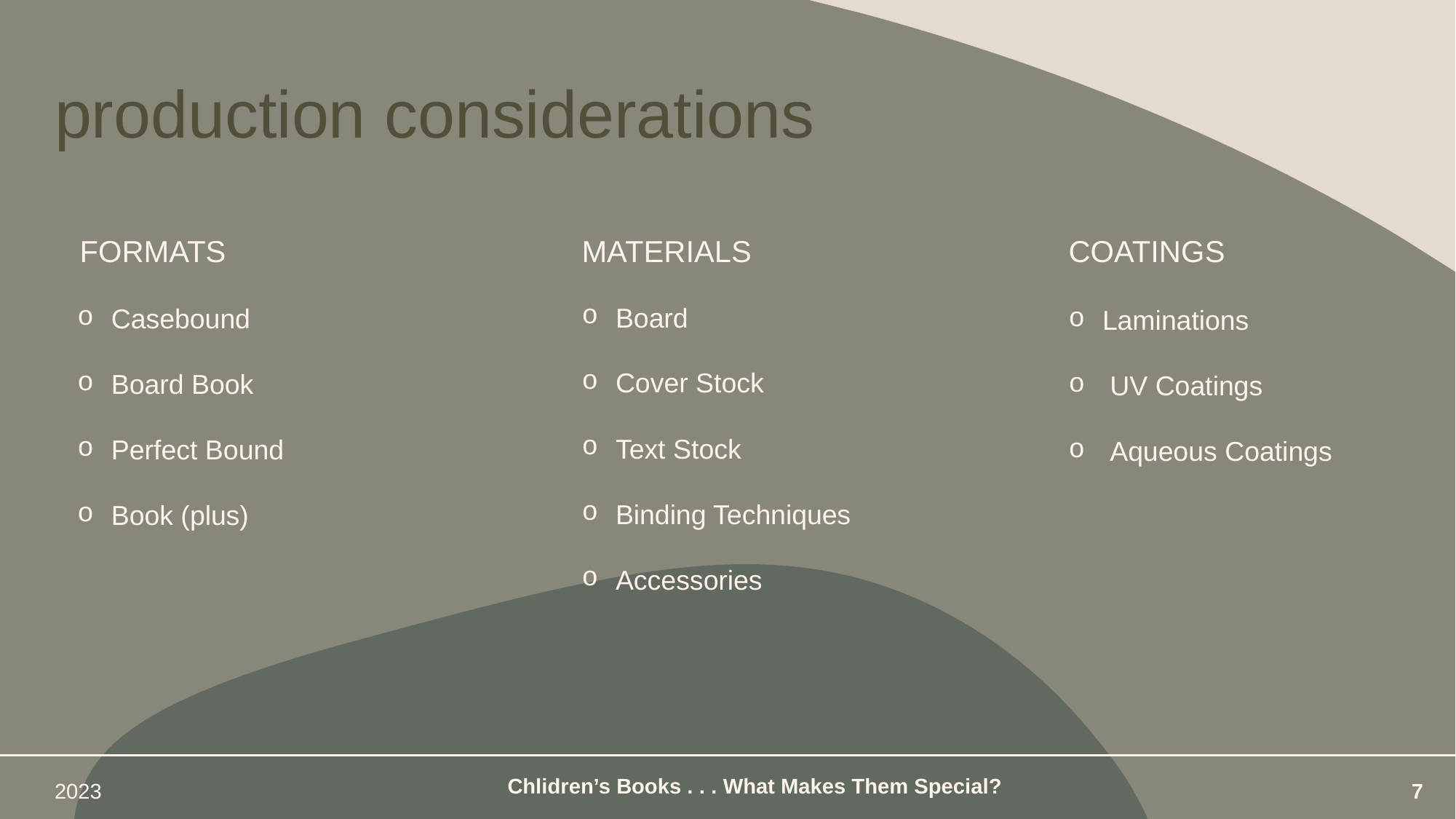

# production considerations
formats
materials
coatings

Casebound

Board Book

Perfect Bound

Book (plus)

Board

Cover Stock

Text Stock

Binding Techniques

Accessories

Laminations

 UV Coatings

 Aqueous Coatings

Chlidren’s Books . . . What Makes Them Special?
2023
7